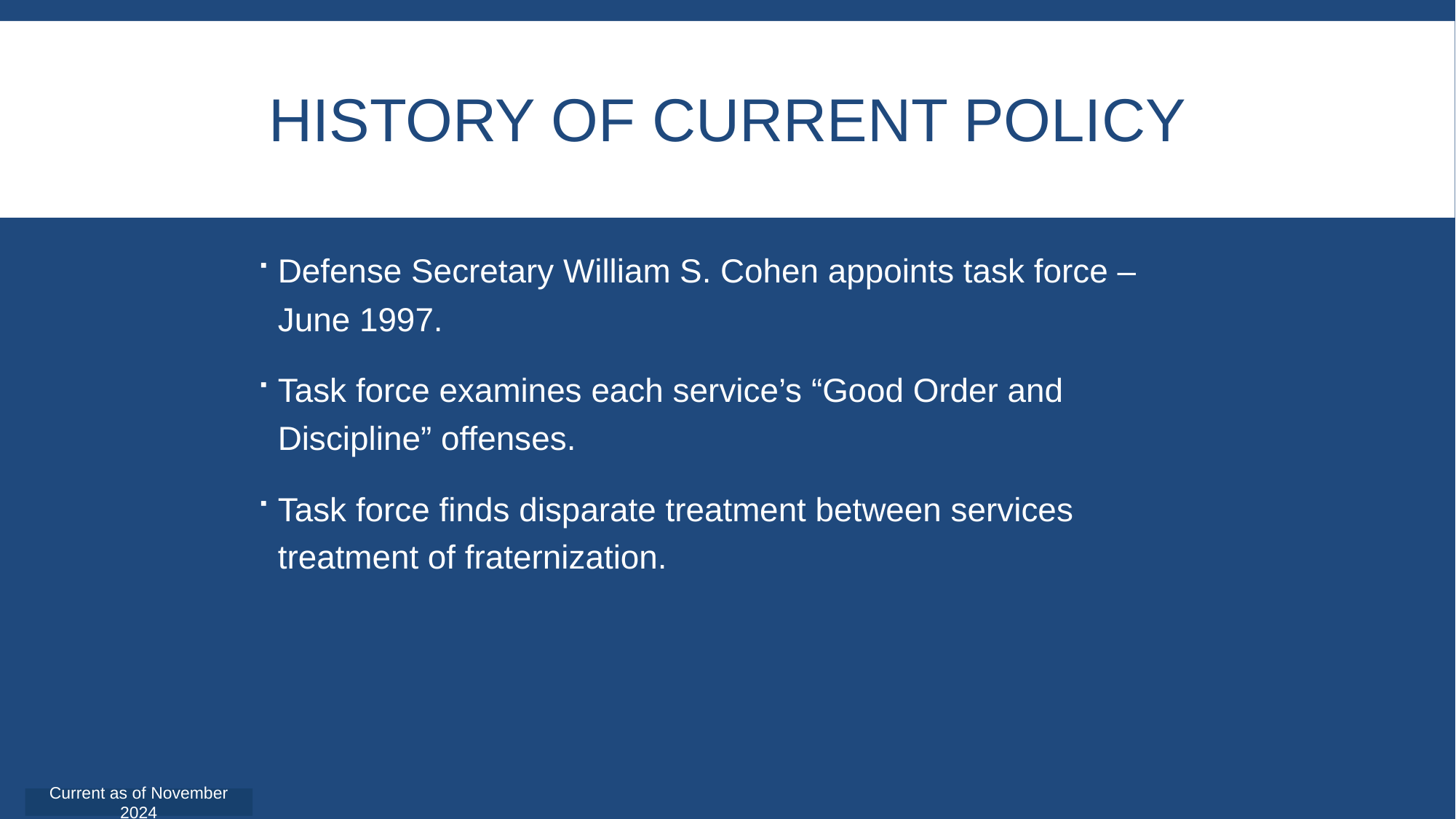

# History of Current Policy
Defense Secretary William S. Cohen appoints task force – June 1997.
Task force examines each service’s “Good Order and Discipline” offenses.
Task force finds disparate treatment between services treatment of fraternization.
Current as of November 2024